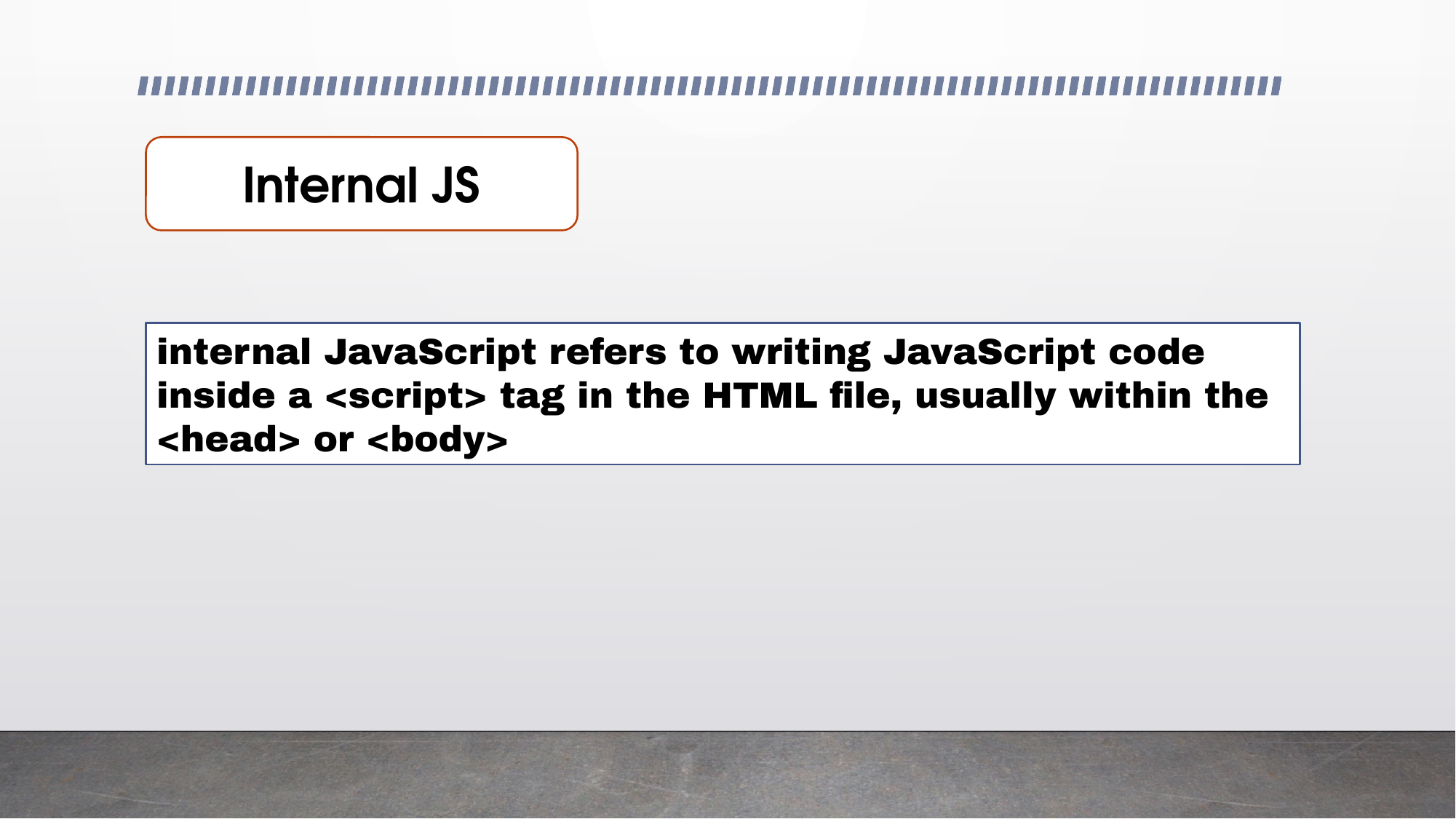

Internal JS
internal JavaScript refers to writing JavaScript code inside a <script> tag in the HTML file, usually within the <head> or <body>